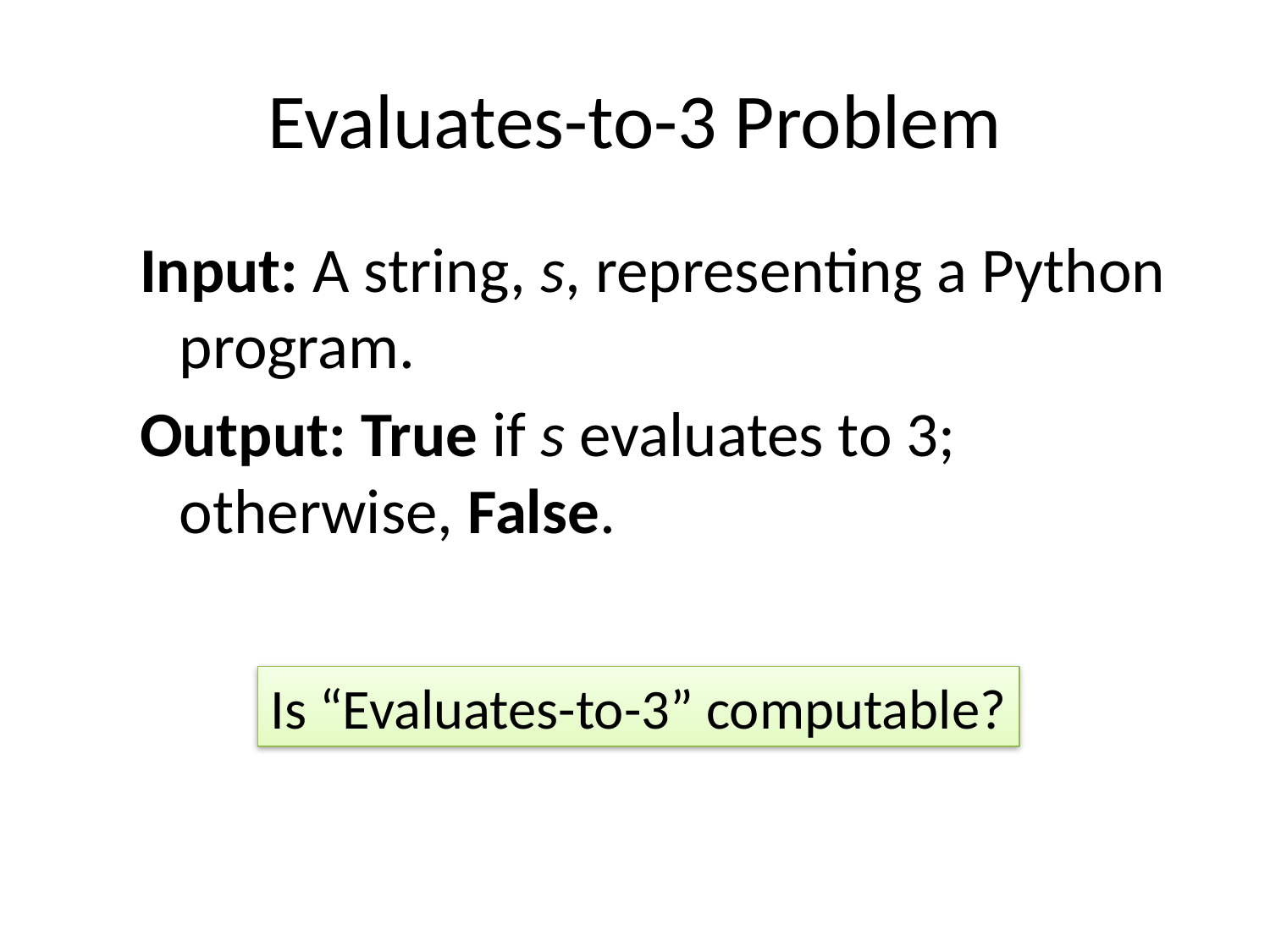

# Evaluates-to-3 Problem
Input: A string, s, representing a Python program.
Output: True if s evaluates to 3; otherwise, False.
Is “Evaluates-to-3” computable?